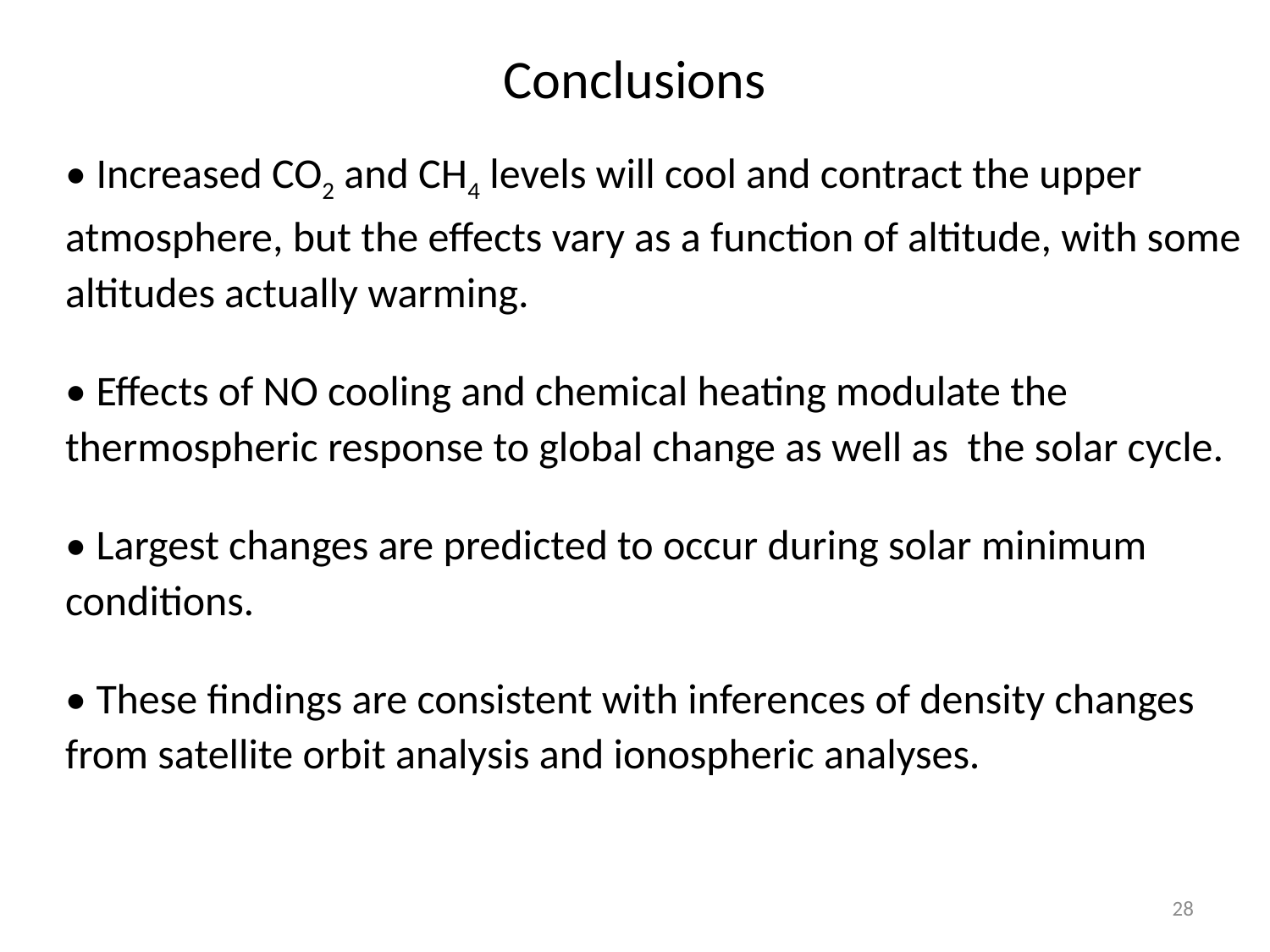

# Conclusions
• Increased CO2 and CH4 levels will cool and contract the upper atmosphere, but the effects vary as a function of altitude, with some altitudes actually warming.
• Effects of NO cooling and chemical heating modulate the thermospheric response to global change as well as  the solar cycle.
• Largest changes are predicted to occur during solar minimum conditions.
• These findings are consistent with inferences of density changes from satellite orbit analysis and ionospheric analyses.
28